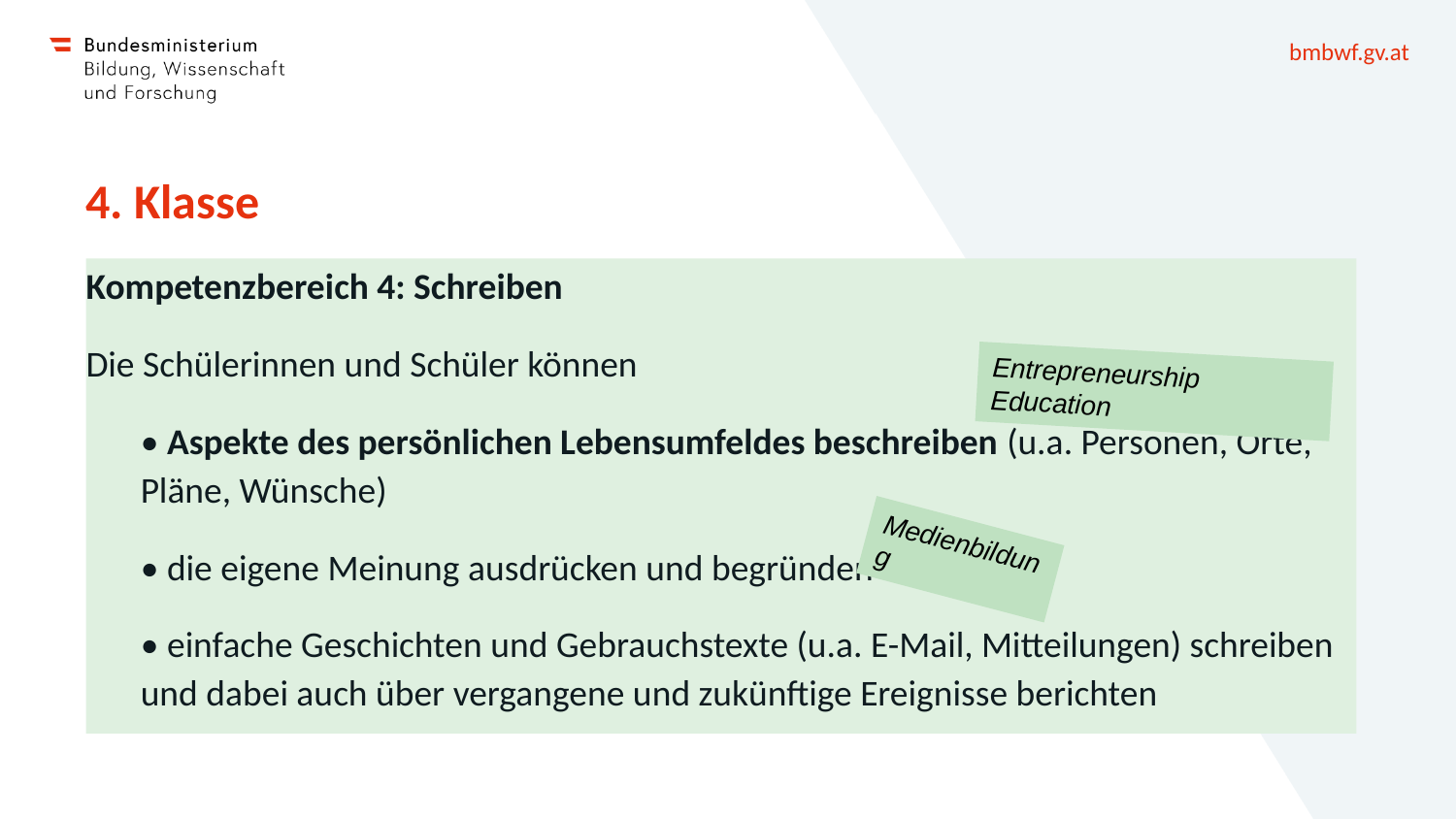

# 4. Klasse
Kompetenzbereich 4: Schreiben
Die Schülerinnen und Schüler können
• Aspekte des persönlichen Lebensumfeldes beschreiben (u.a. Personen, Orte, Pläne, Wünsche)
• die eigene Meinung ausdrücken und begründen
• einfache Geschichten und Gebrauchstexte (u.a. E-Mail, Mitteilungen) schreiben und dabei auch über vergangene und zukünftige Ereignisse berichten
Entrepreneurship Education
Medienbildung